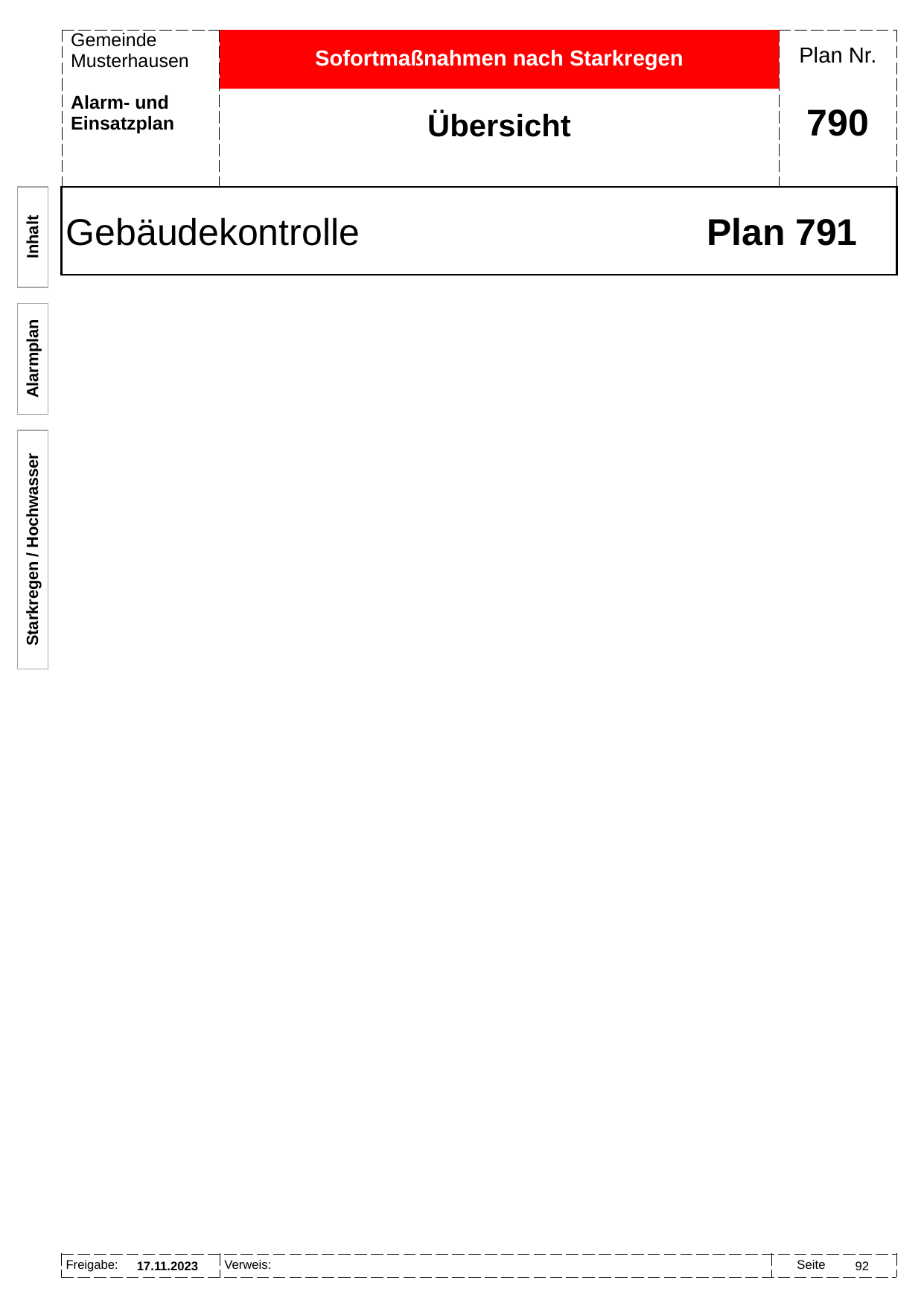

Sofortmaßnahmen nach Starkregen
Übersicht
# 790
Gebäudekontrolle	Plan 791
Inhalt
Alarmplan
Starkregen / Hochwasser

17.11.2023